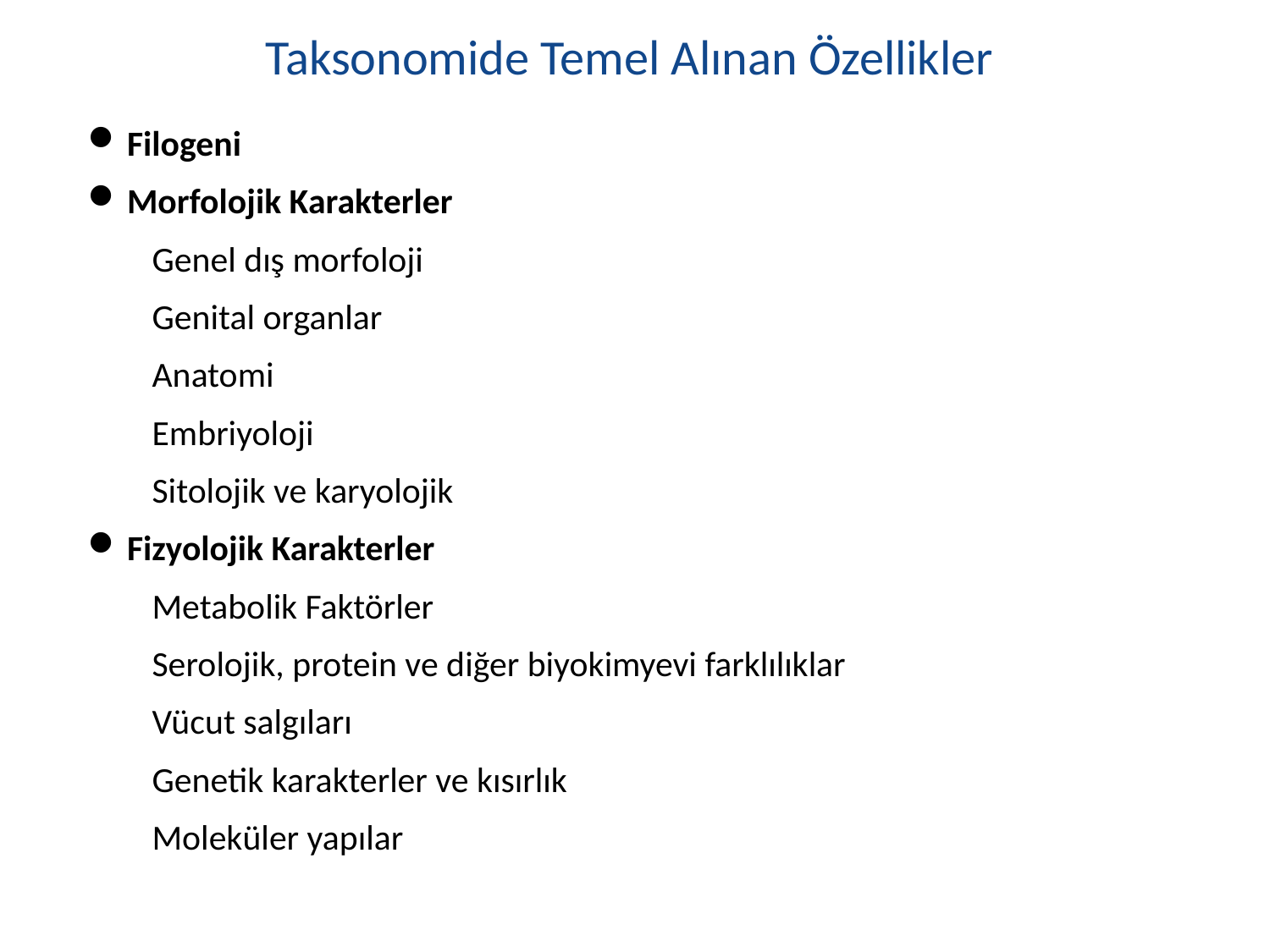

# Taksonomide Temel Alınan Özellikler
Filogeni
Morfolojik Karakterler
        Genel dış morfoloji
        Genital organlar
        Anatomi
        Embriyoloji
        Sitolojik ve karyolojik
Fizyolojik Karakterler
        Metabolik Faktörler
        Serolojik, protein ve diğer biyokimyevi farklılıklar
        Vücut salgıları
        Genetik karakterler ve kısırlık
        Moleküler yapılar